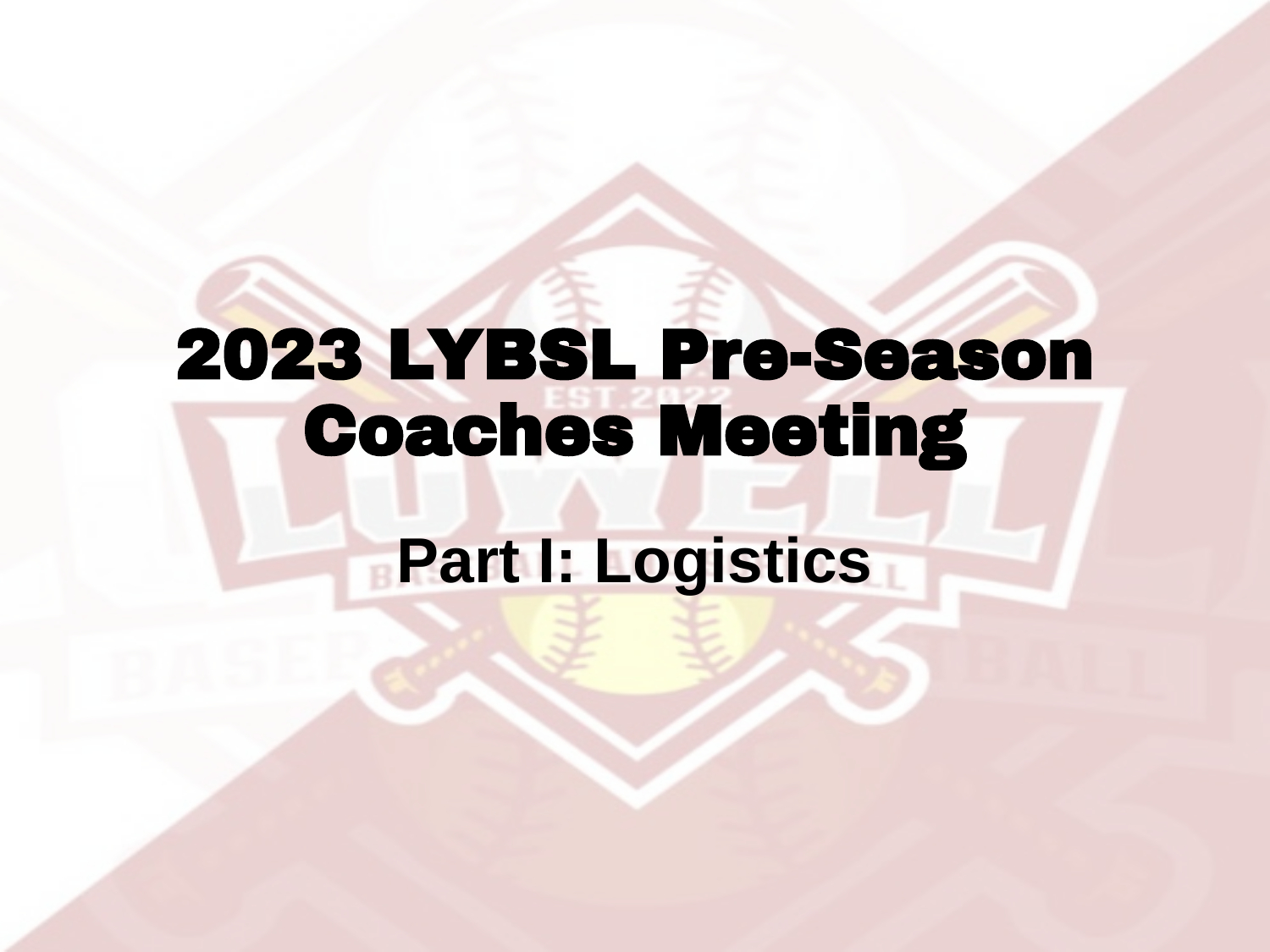

# 2023 LYBSL Pre-Season Coaches Meeting
Part I: Logistics